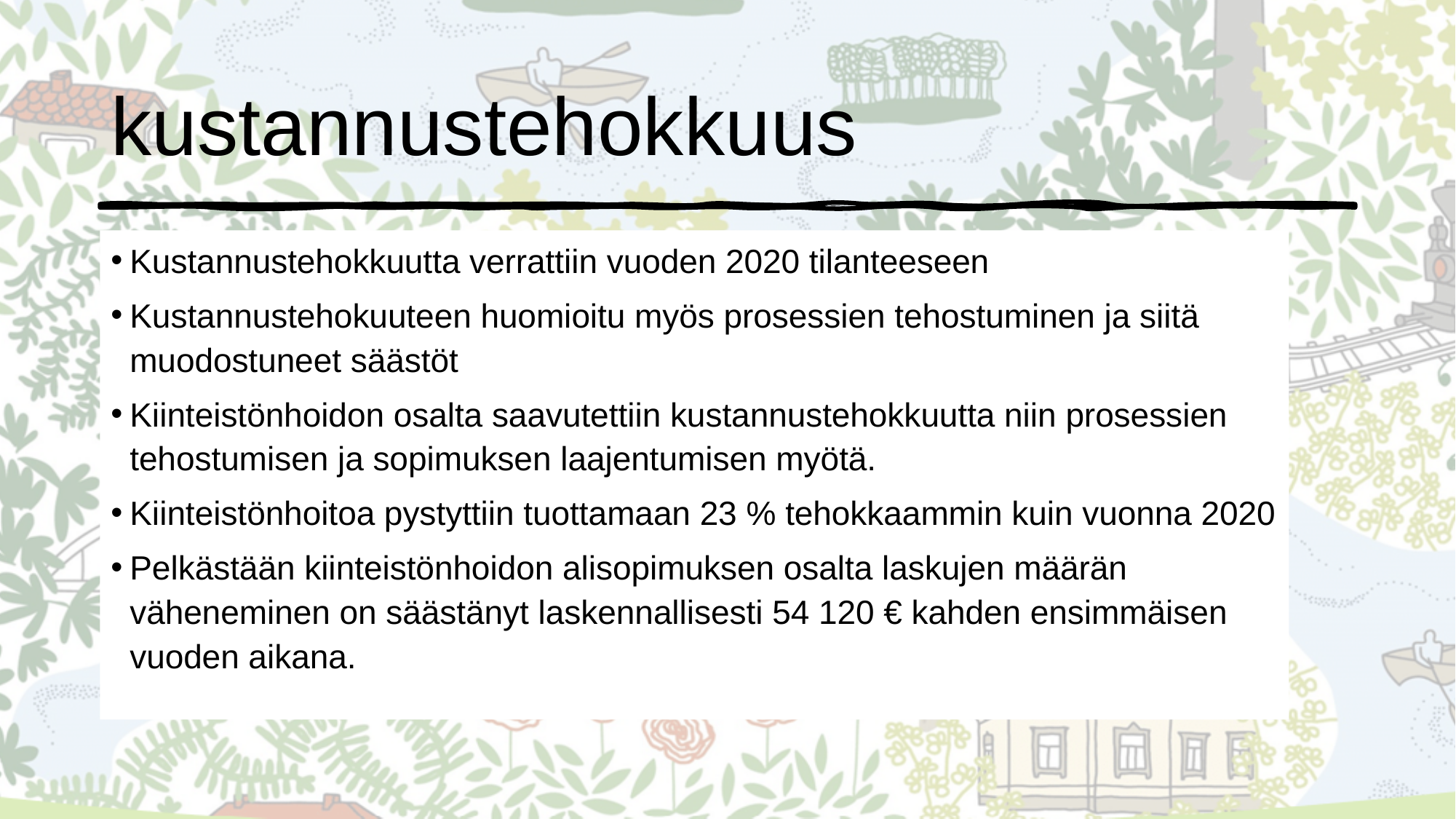

# kustannustehokkuus
Kustannustehokkuutta verrattiin vuoden 2020 tilanteeseen
Kustannustehokuuteen huomioitu myös prosessien tehostuminen ja siitä muodostuneet säästöt
Kiinteistönhoidon osalta saavutettiin kustannustehokkuutta niin prosessien tehostumisen ja sopimuksen laajentumisen myötä.
Kiinteistönhoitoa pystyttiin tuottamaan 23 % tehokkaammin kuin vuonna 2020
Pelkästään kiinteistönhoidon alisopimuksen osalta laskujen määrän väheneminen on säästänyt laskennallisesti 54 120 € kahden ensimmäisen vuoden aikana.